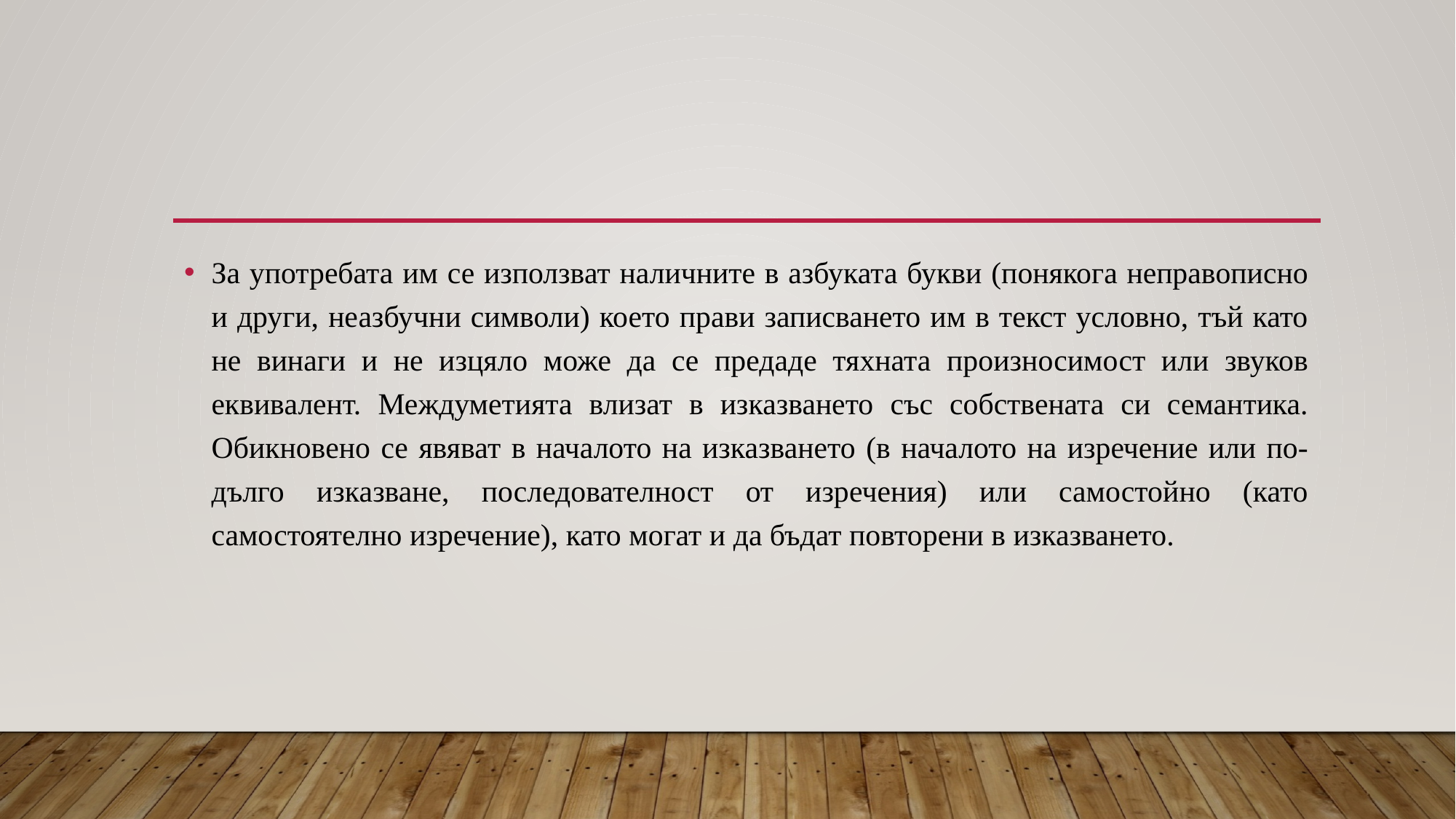

За употребата им се използват наличните в азбуката букви (понякога неправописно и други, неазбучни символи) което прави записването им в текст условно, тъй като не винаги и не изцяло може да се предаде тяхната произносимост или звуков еквивалент. Междуметията влизат в изказването със собствената си семантика. Обикновено се явяват в началото на изказването (в началото на изречение или по-дълго изказване, последователност от изречения) или самостойно (като самостоятелно изречение), като могат и да бъдат повторени в изказването.